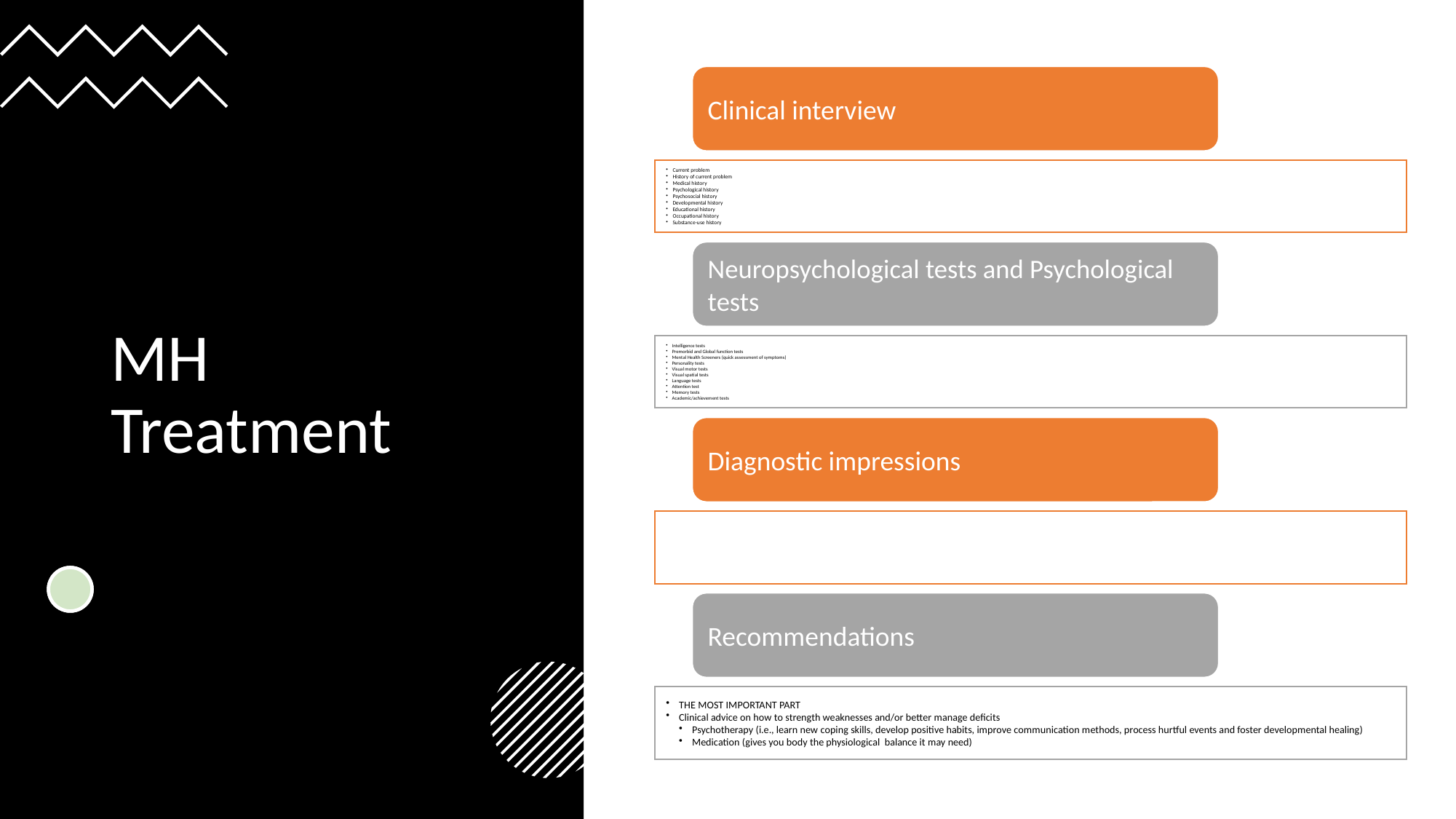

Clinical interview
Current problem
History of current problem
Medical history
Psychological history
Psychosocial history
Developmental history
Educational history
Occupational history
Substance-use history
Neuropsychological tests and Psychological tests
Intelligence tests
Mental Health Screeners (quick assessment of symptoms)
Personality tests
Attention test
Memory tests
Diagnostic impressions
Recommendations
THE MOST IMPORTANT PART
Visual motor tests
Visual spatial tests
Academic/achievement tests
Premorbid and Global function tests
Language tests
Clinical advice on how to strength weaknesses and/or better manage deficits
Psychotherapy (i.e., learn new coping skills, develop positive habits, improve communication methods, process hurtful events and foster developmental healing)
Medication (gives you body the physiological  balance it may need)
# MH Treatment